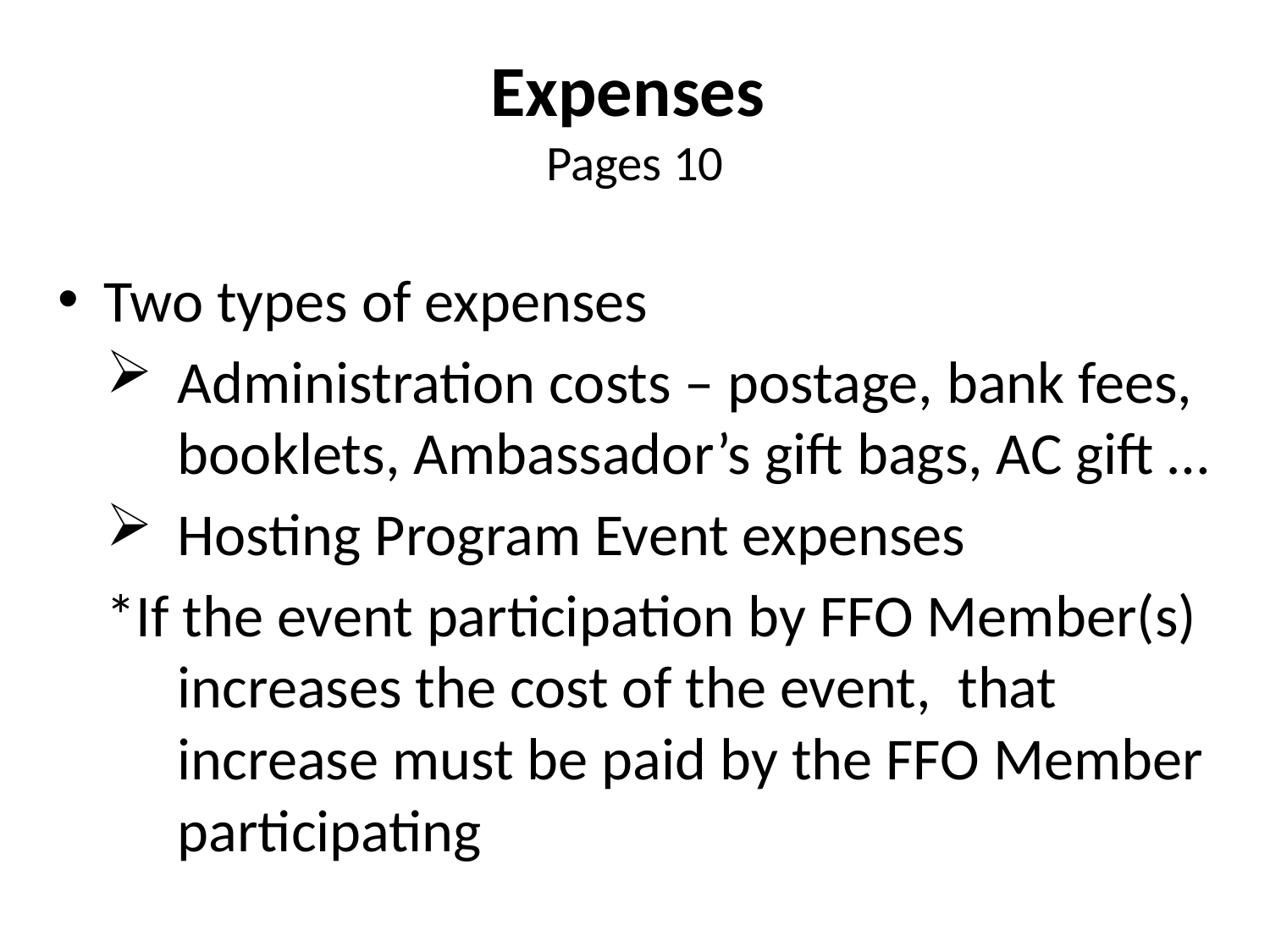

# Expenses Pages 10
Two types of expenses
Administration costs – postage, bank fees, booklets, Ambassador’s gift bags, AC gift …
Hosting Program Event expenses
*If the event participation by FFO Member(s)  increases the cost of the event,  that increase must be paid by the FFO Member participating